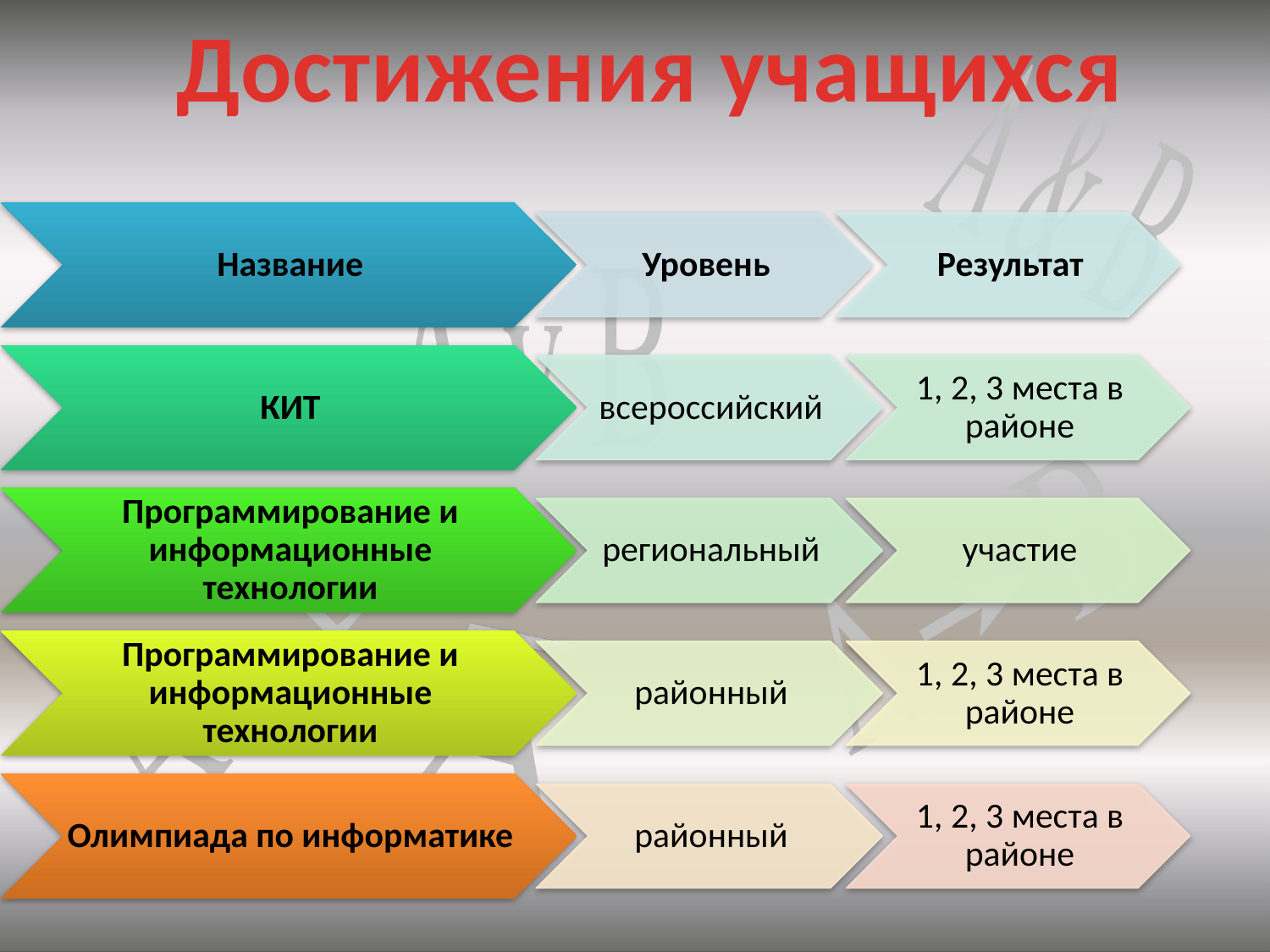

Достижения учащихся
Название
Уровень
Результат
КИТ
всероссийский
1, 2, 3 места в районе
Программирование и информационные технологии
региональный
участие
Программирование и информационные технологии
районный
1, 2, 3 места в районе
Олимпиада по информатике
районный
1, 2, 3 места в районе